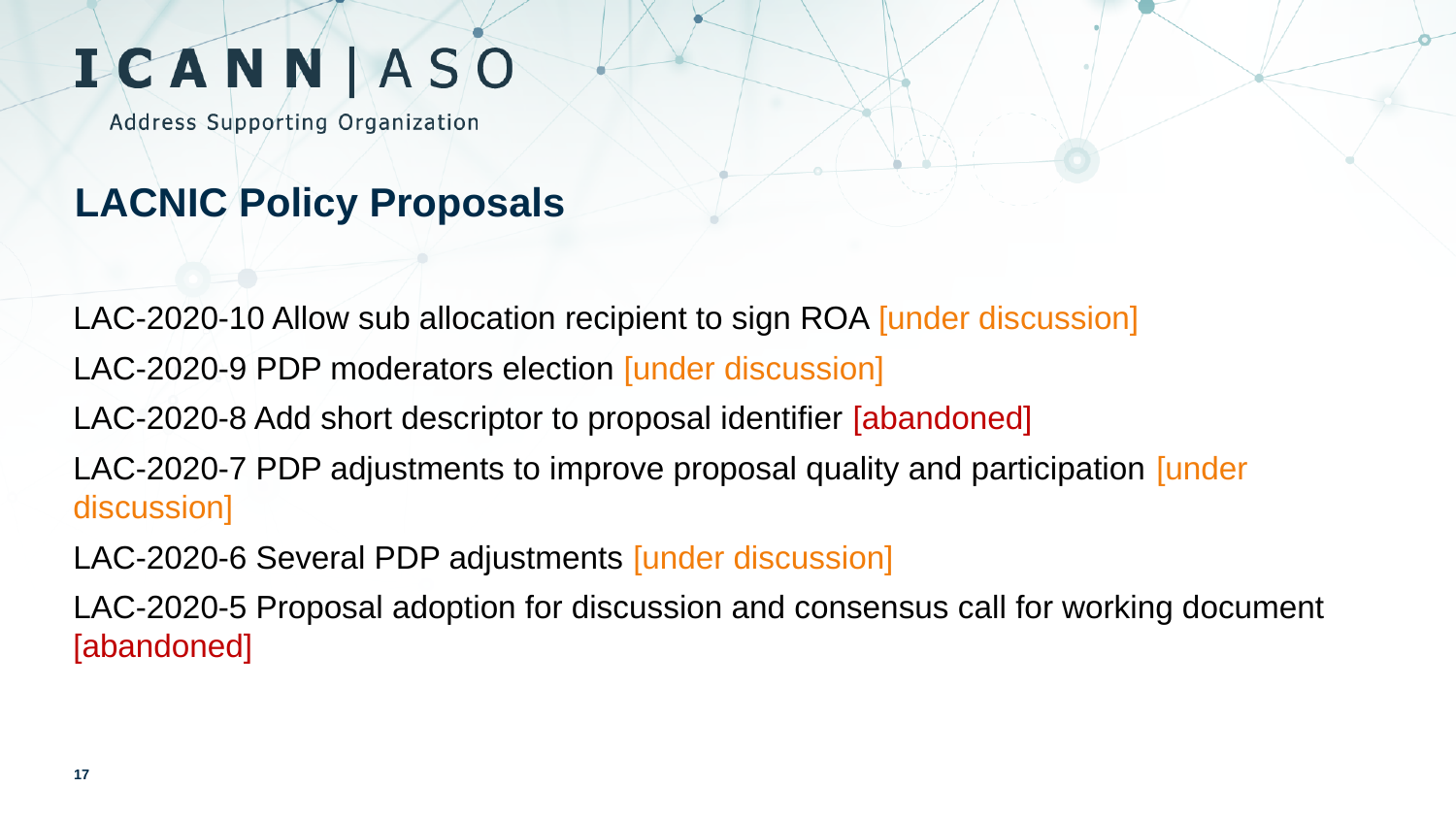

LACNIC Policy Proposals

LAC-2020-10 Allow sub allocation recipient to sign ROA [under discussion]
LAC-2020-9 PDP moderators election [under discussion]
LAC-2020-8 Add short descriptor to proposal identifier [abandoned]
LAC-2020-7 PDP adjustments to improve proposal quality and participation [under discussion]
LAC-2020-6 Several PDP adjustments [under discussion]
LAC-2020-5 Proposal adoption for discussion and consensus call for working document [abandoned]
17